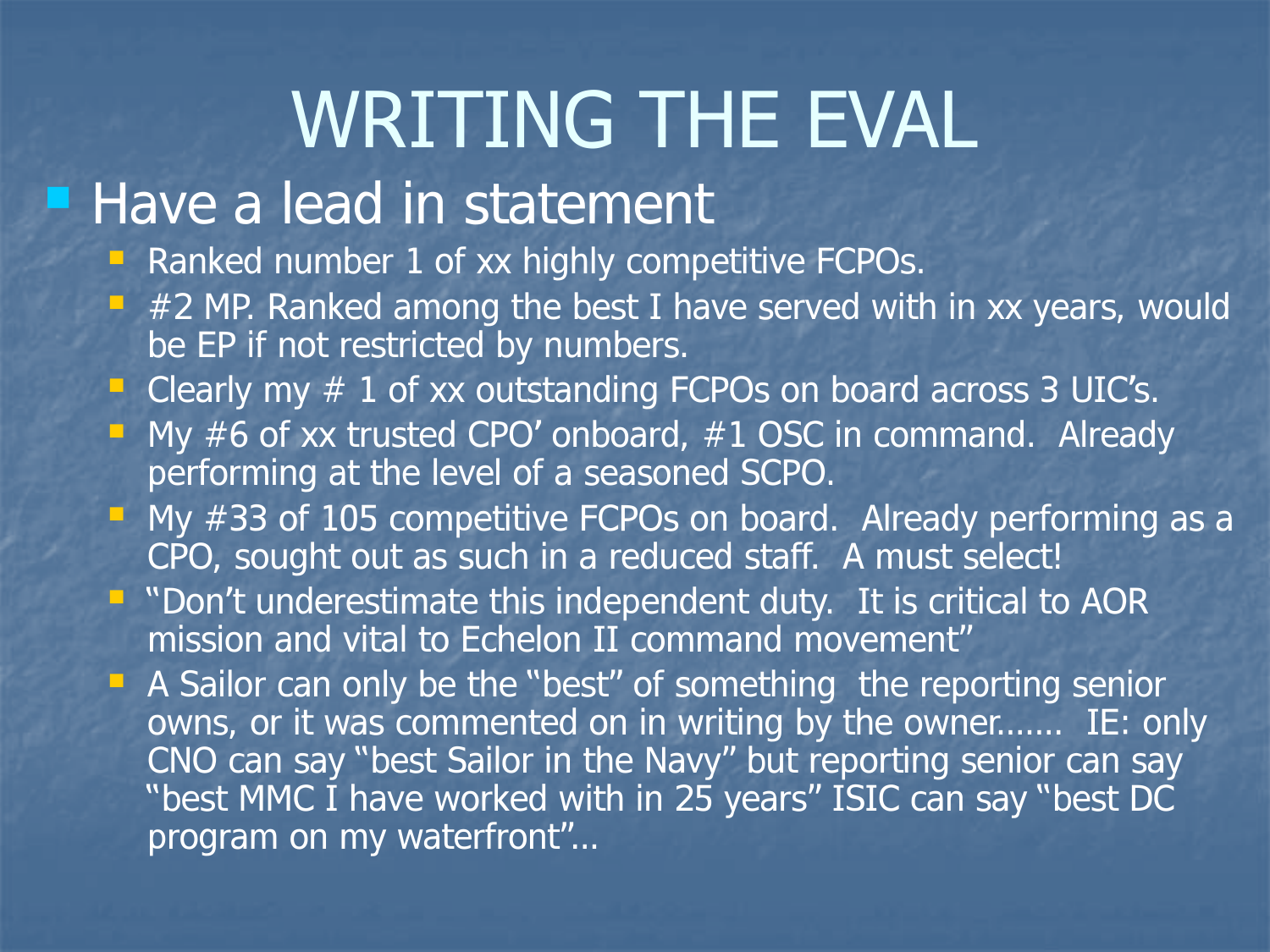

# WRITING THE EVAL
Have a lead in statement
Ranked number 1 of xx highly competitive FCPOs.
#2 MP. Ranked among the best I have served with in xx years, would be EP if not restricted by numbers.
Clearly my # 1 of xx outstanding FCPOs on board across 3 UIC’s.
My #6 of xx trusted CPO’ onboard, #1 OSC in command.  Already performing at the level of a seasoned SCPO.
My #33 of 105 competitive FCPOs on board.  Already performing as a CPO, sought out as such in a reduced staff.  A must select!
“Don’t underestimate this independent duty.  It is critical to AOR mission and vital to Echelon II command movement”
A Sailor can only be the “best” of something  the reporting senior owns, or it was commented on in writing by the owner…….  IE: only CNO can say “best Sailor in the Navy” but reporting senior can say “best MMC I have worked with in 25 years” ISIC can say “best DC program on my waterfront”…